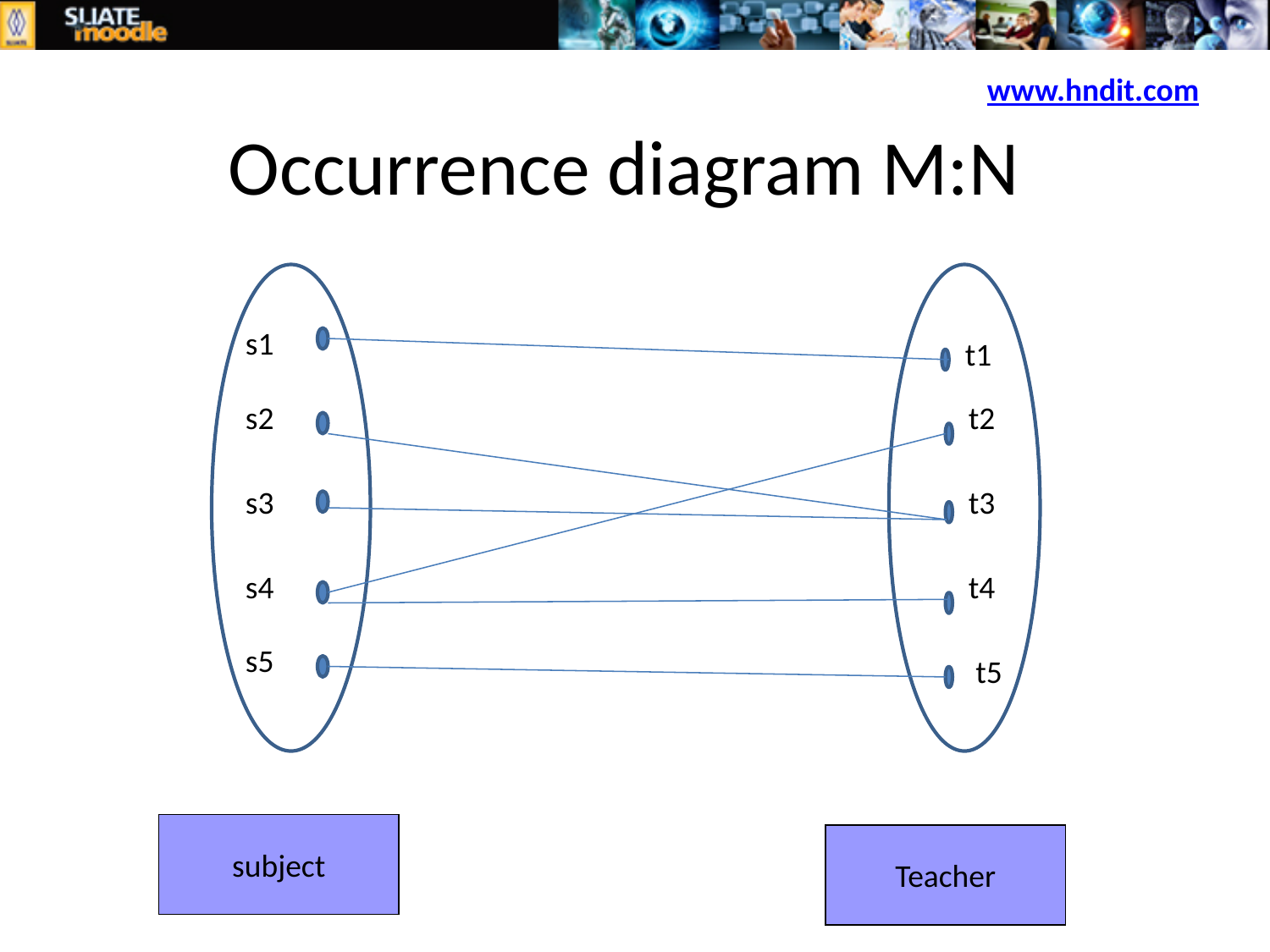

www.hndit.com
# Occurrence diagram M:N

s1

t1

s2
t2

s3
t3

s4
t4

s5
t5

subject
Teacher